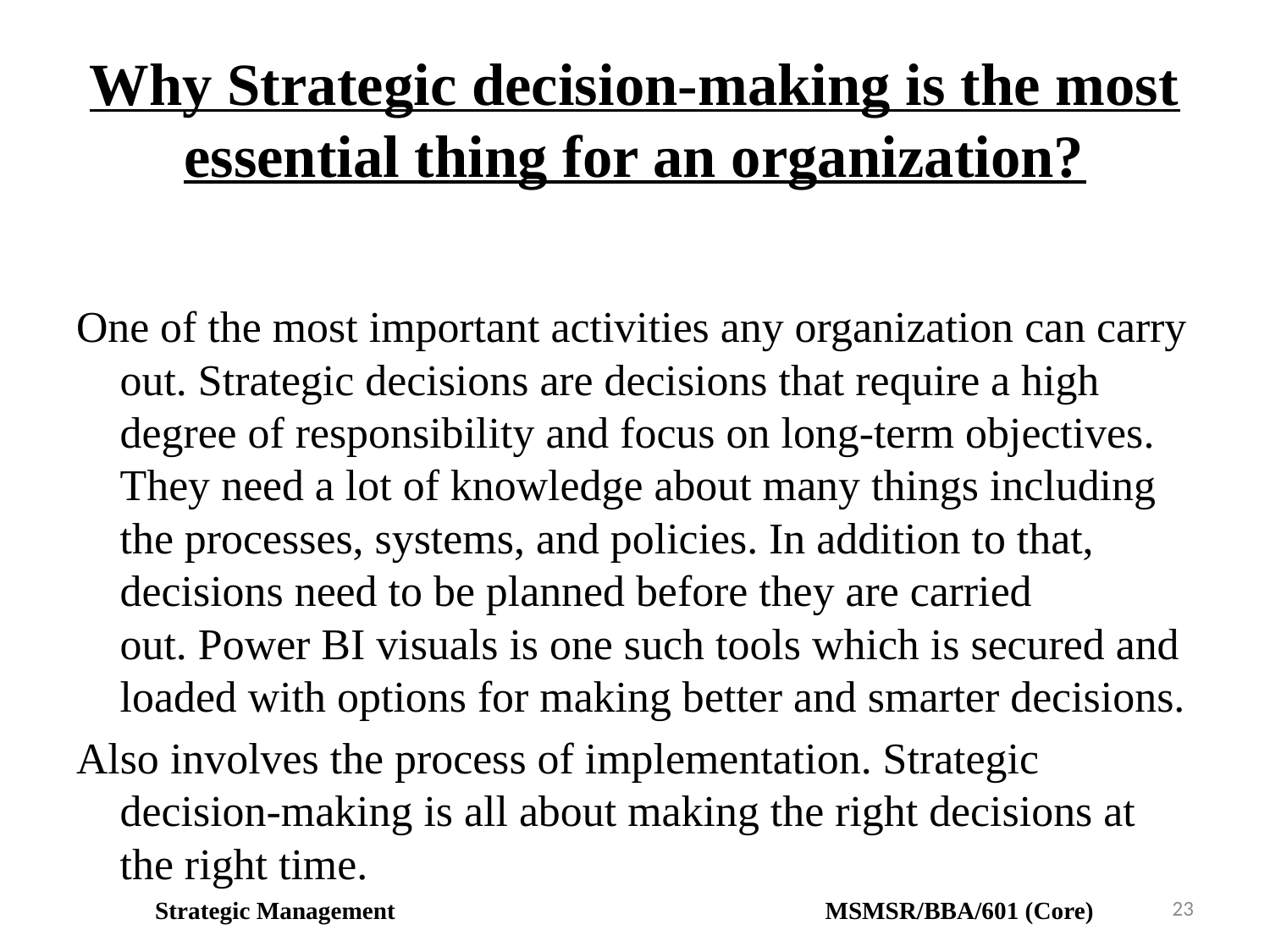

# Why Strategic decision-making is the most essential thing for an organization?
One of the most important activities any organization can carry out. Strategic decisions are decisions that require a high degree of responsibility and focus on long-term objectives. They need a lot of knowledge about many things including the processes, systems, and policies. In addition to that, decisions need to be planned before they are carried out. Power BI visuals is one such tools which is secured and loaded with options for making better and smarter decisions.
Also involves the process of implementation. Strategic decision-making is all about making the right decisions at the right time.

23
Strategic Management                                                                      MSMSR/BBA/601 (Core)